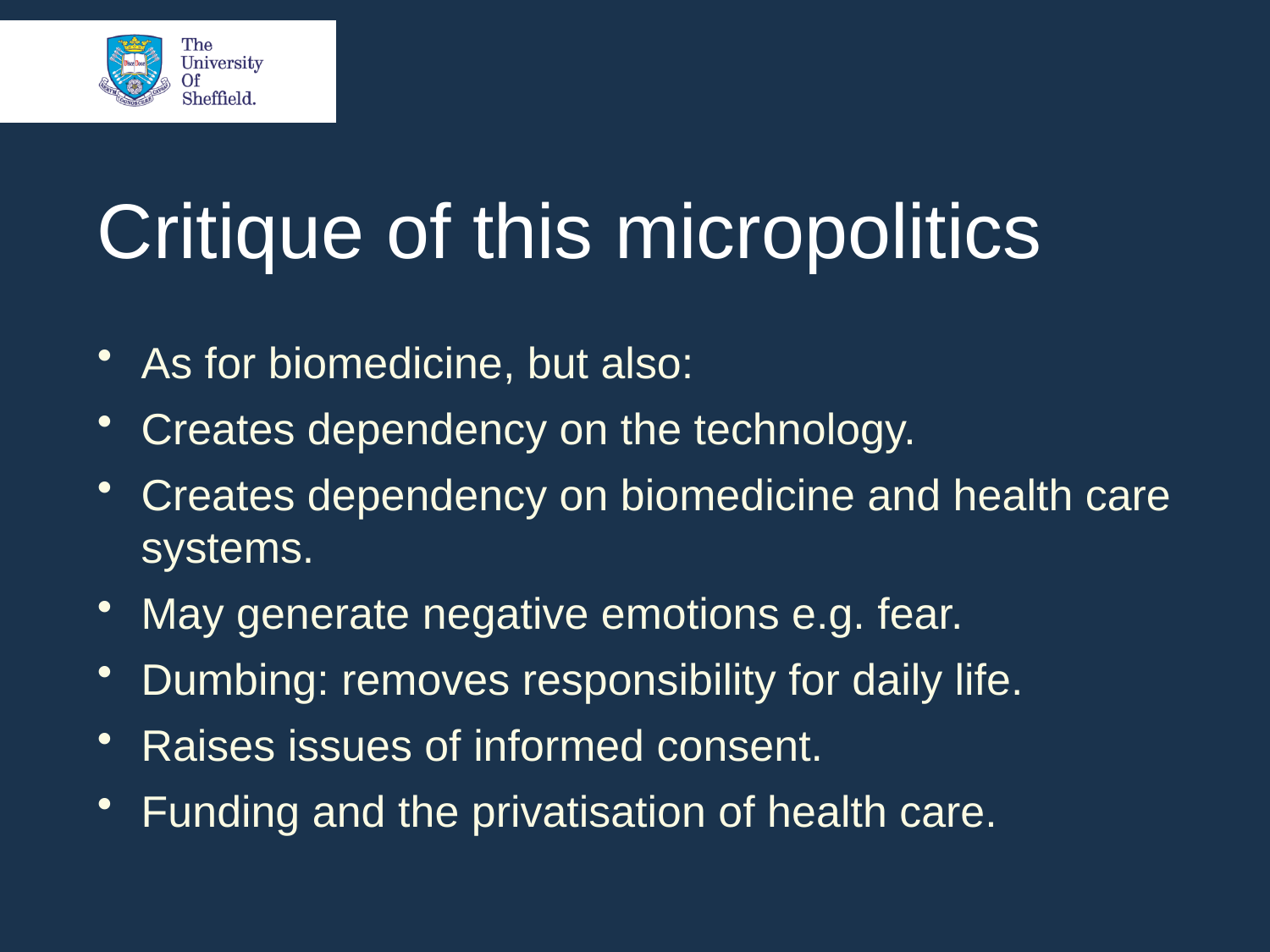

# Critique of this micropolitics
As for biomedicine, but also:
Creates dependency on the technology.
Creates dependency on biomedicine and health care systems.
May generate negative emotions e.g. fear.
Dumbing: removes responsibility for daily life.
Raises issues of informed consent.
Funding and the privatisation of health care.